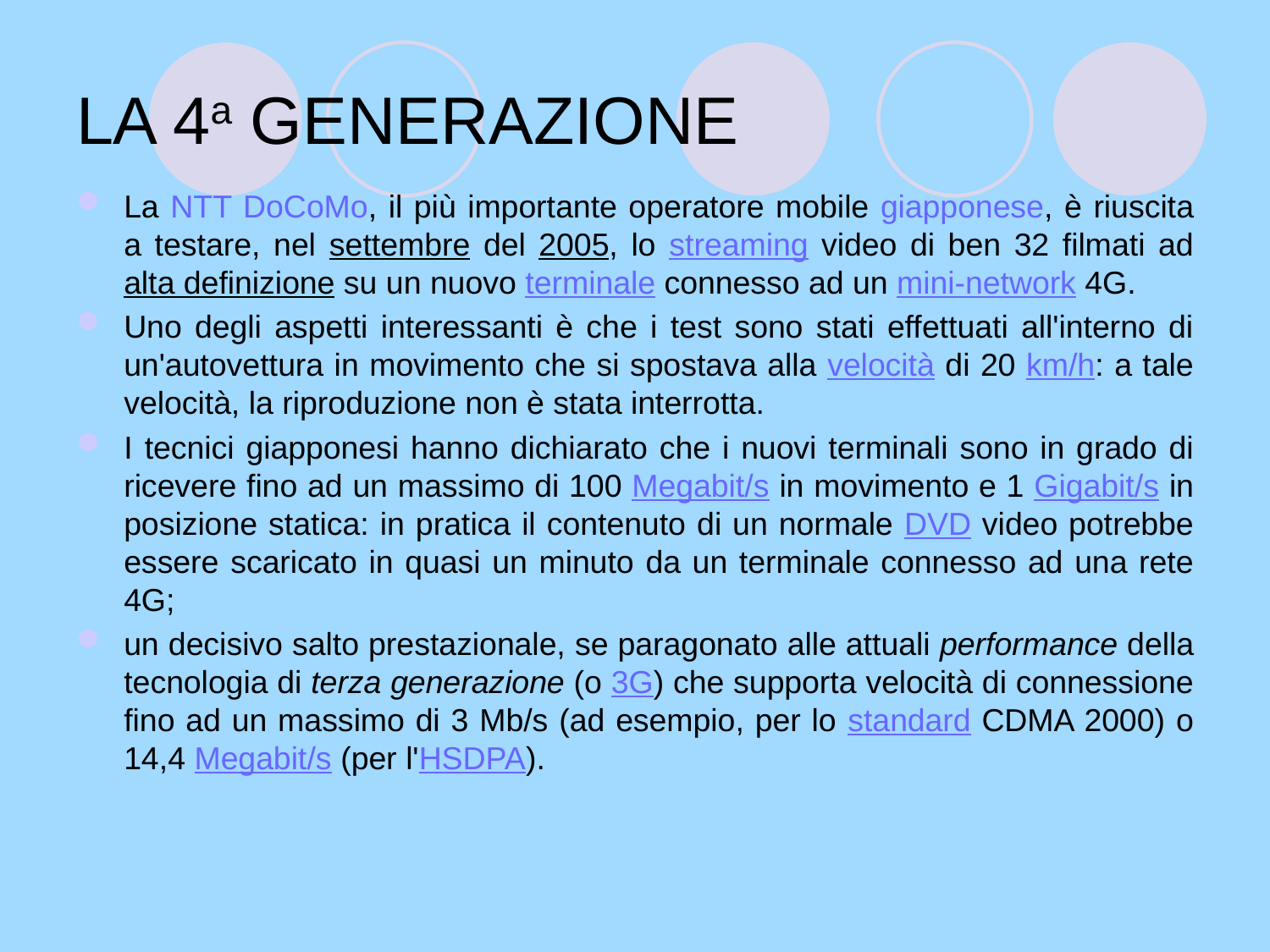

# LA 4a GENERAZIONE
La NTT DoCoMo, il più importante operatore mobile giapponese, è riuscita a testare, nel settembre del 2005, lo streaming video di ben 32 filmati ad alta definizione su un nuovo terminale connesso ad un mini-network 4G.
Uno degli aspetti interessanti è che i test sono stati effettuati all'interno di un'autovettura in movimento che si spostava alla velocità di 20 km/h: a tale velocità, la riproduzione non è stata interrotta.
I tecnici giapponesi hanno dichiarato che i nuovi terminali sono in grado di ricevere fino ad un massimo di 100 Megabit/s in movimento e 1 Gigabit/s in posizione statica: in pratica il contenuto di un normale DVD video potrebbe essere scaricato in quasi un minuto da un terminale connesso ad una rete 4G;
un decisivo salto prestazionale, se paragonato alle attuali performance della tecnologia di terza generazione (o 3G) che supporta velocità di connessione fino ad un massimo di 3 Mb/s (ad esempio, per lo standard CDMA 2000) o 14,4 Megabit/s (per l'HSDPA).